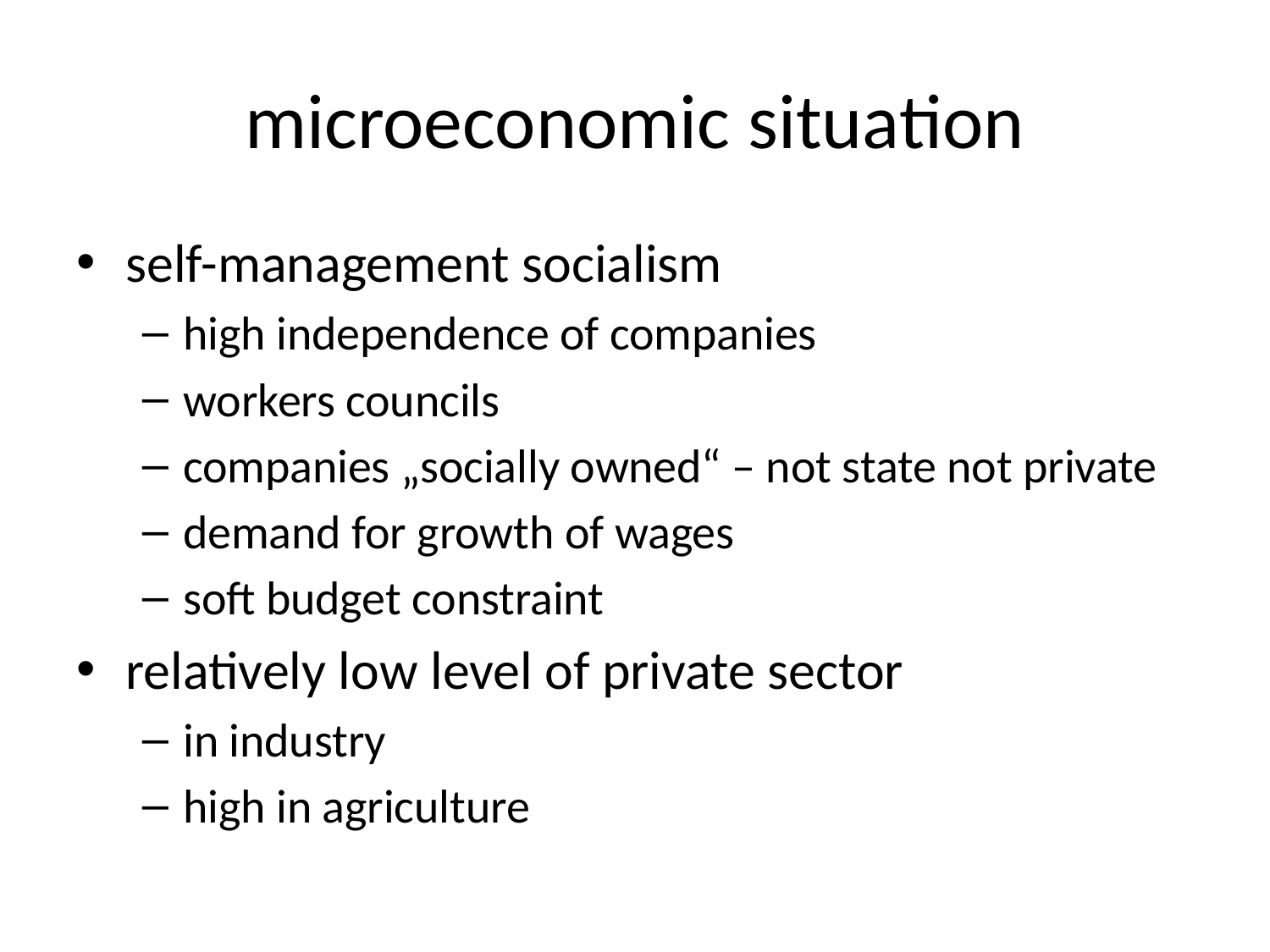

# microeconomic situation
self-management socialism
high independence of companies
workers councils
companies „socially owned“ – not state not private
demand for growth of wages
soft budget constraint
relatively low level of private sector
in industry
high in agriculture